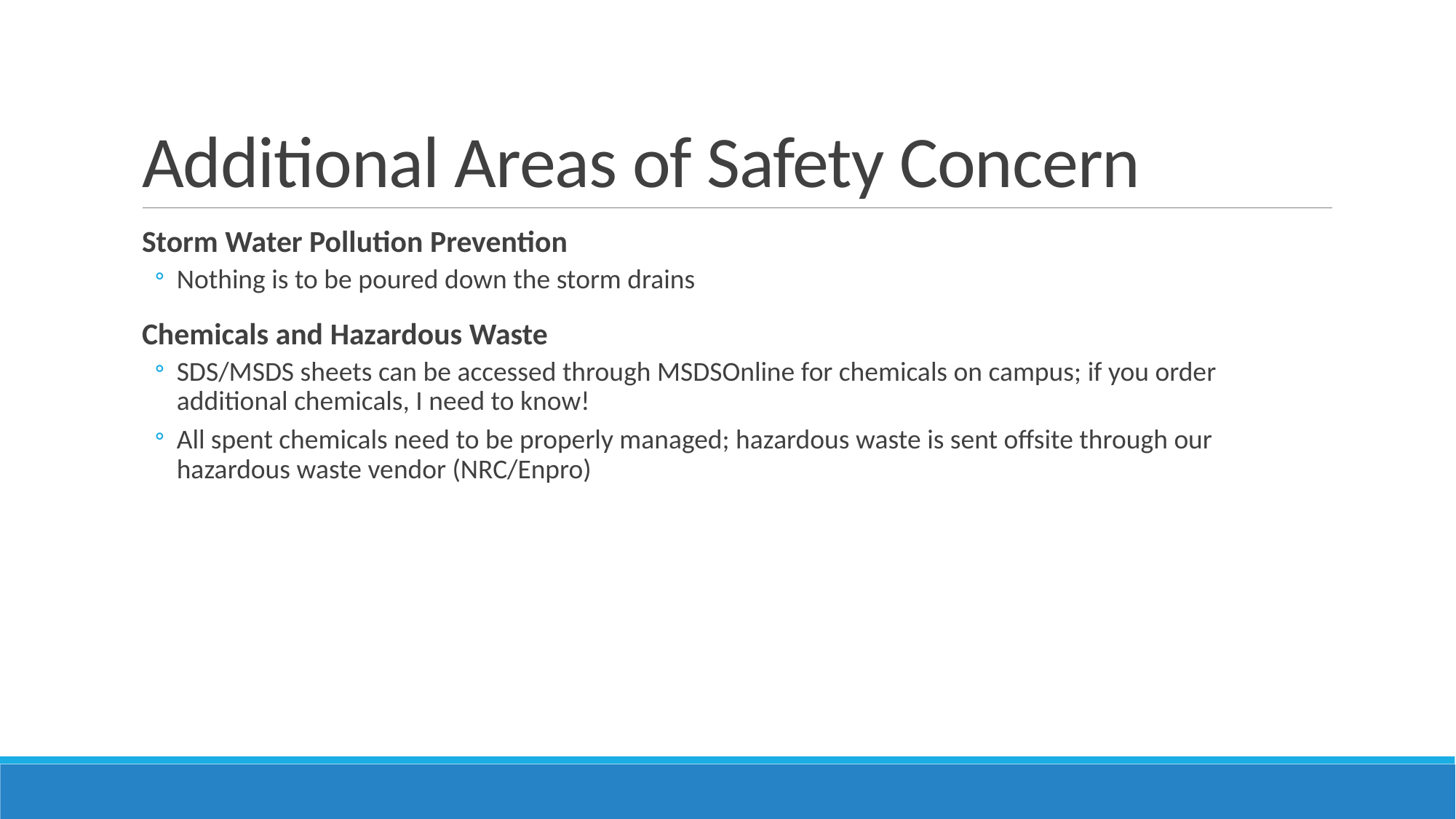

# Additional Areas of Safety Concern
Storm Water Pollution Prevention
Nothing is to be poured down the storm drains
Chemicals and Hazardous Waste
SDS/MSDS sheets can be accessed through MSDSOnline for chemicals on campus; if you order additional chemicals, I need to know!
All spent chemicals need to be properly managed; hazardous waste is sent offsite through our hazardous waste vendor (NRC/Enpro)